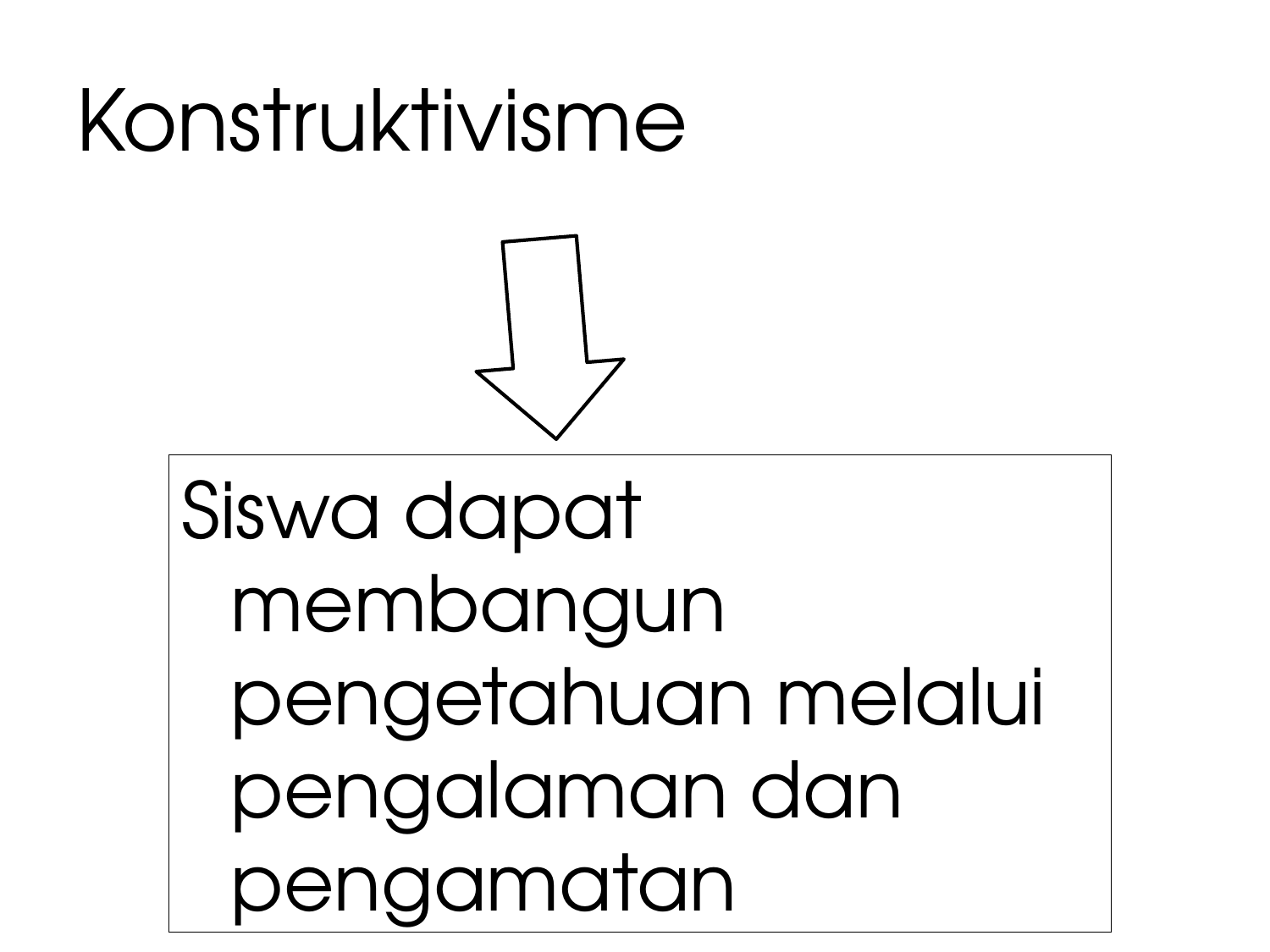

# Konstruktivisme

Siswa dapat membangun pengetahuan melalui pengalaman dan pengamatan